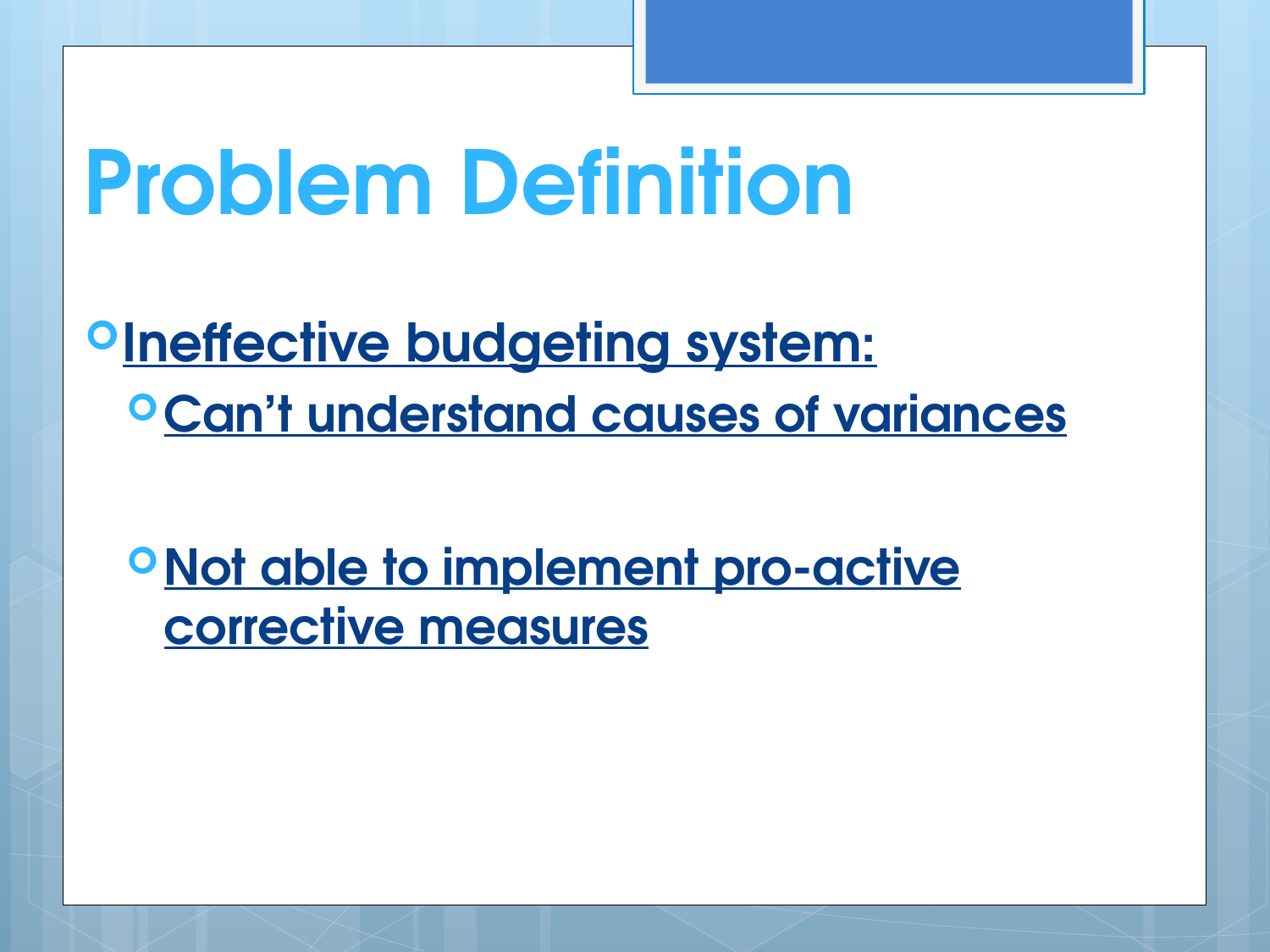

# Problem Definition
Ineffective budgeting system:
Can’t understand causes of variances

Not able to implement pro-active corrective measures